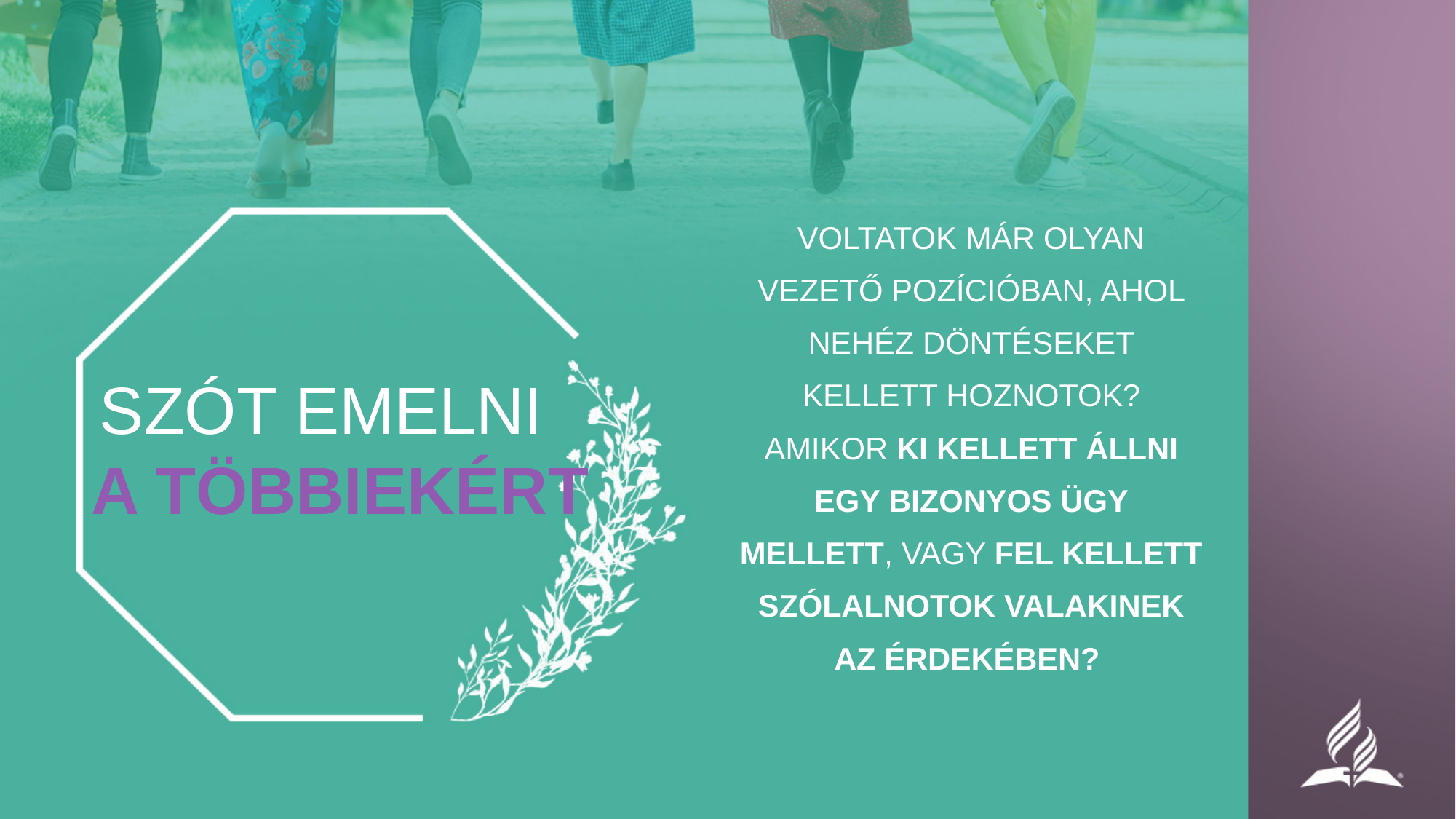

VOLTATOK MÁR OLYAN VEZETŐ POZÍCIÓBAN, AHOL NEHÉZ DÖNTÉSEKET KELLETT HOZNOTOK? AMIKOR KI KELLETT ÁLLNI EGY BIZONYOS ÜGY MELLETT, VAGY FEL KELLETT SZÓLALNOTOK VALAKINEK AZ ÉRDEKÉBEN?
SZÓT EMELNI
A TÖBBIEKÉRT